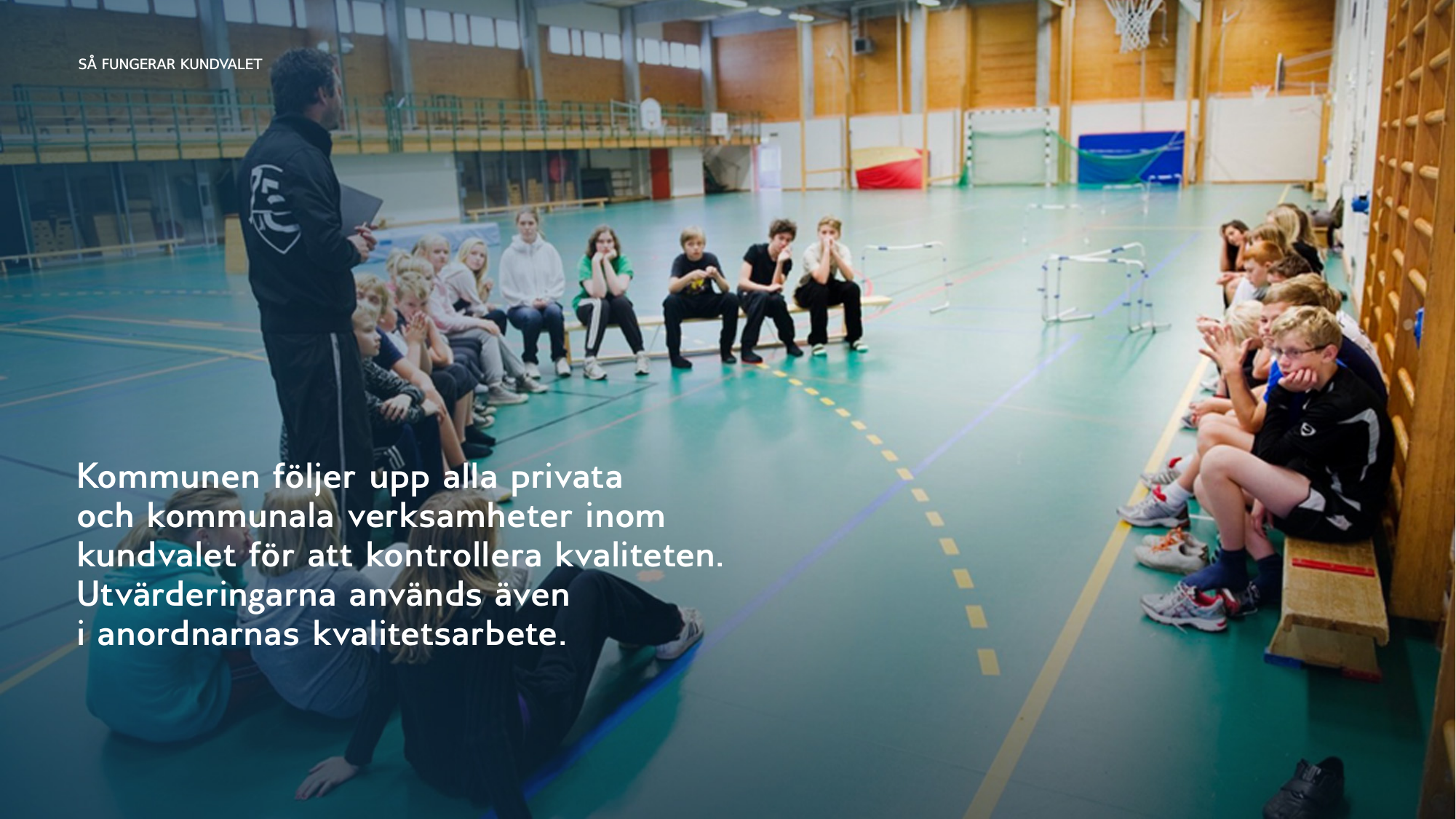

Så fungerar kundvalet
# Kommunen följer upp alla privata och kommunala verksamheter inom kundvalet för att kontrollera kvaliteten. Utvärderingarna används även i anordnarnas kvalitetsarbete.